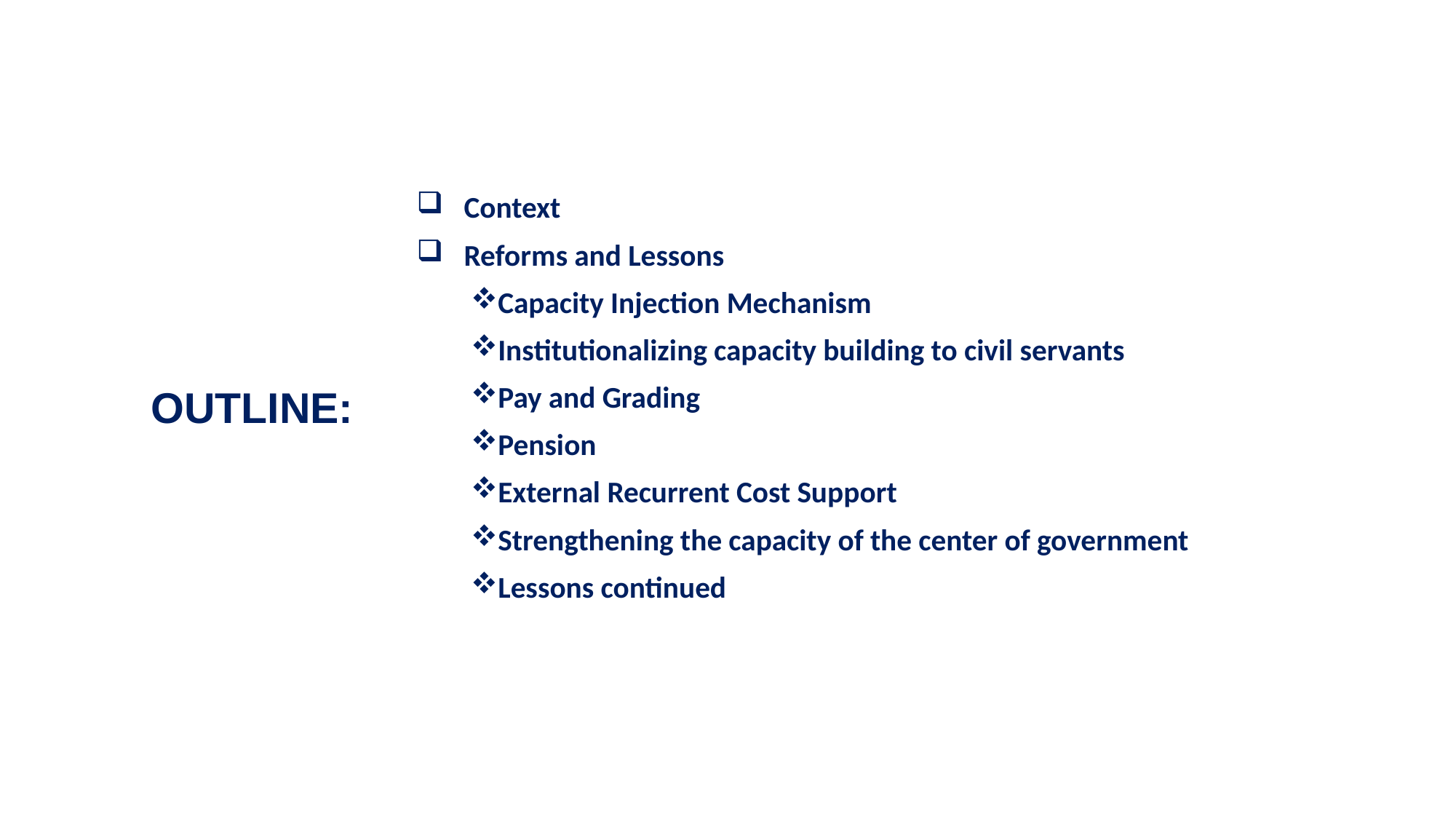

# OUTLINE:
   Context
   Reforms and Lessons
Capacity Injection Mechanism
Institutionalizing capacity building to civil servants
Pay and Grading
Pension
External Recurrent Cost Support
Strengthening the capacity of the center of government
Lessons continued